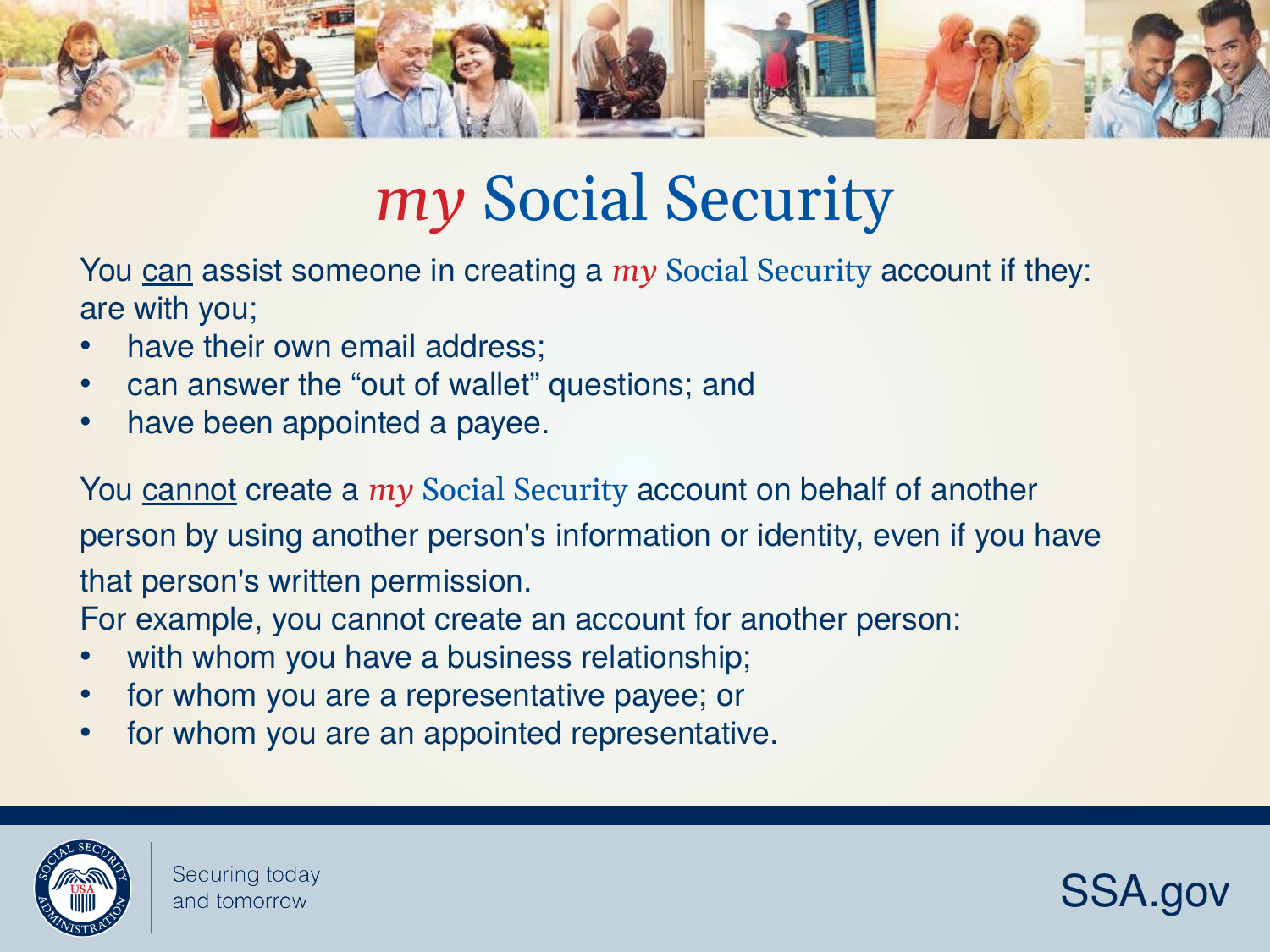

# my Social Security
You can assist someone in creating a my Social Security account if they:
are with you;
have their own email address;
can answer the “out of wallet” questions; and
have been appointed a payee.
You cannot create a my Social Security account on behalf of another person by using another person's information or identity, even if you have that person's written permission.
For example, you cannot create an account for another person:
with whom you have a business relationship;
for whom you are a representative payee; or
for whom you are an appointed representative.